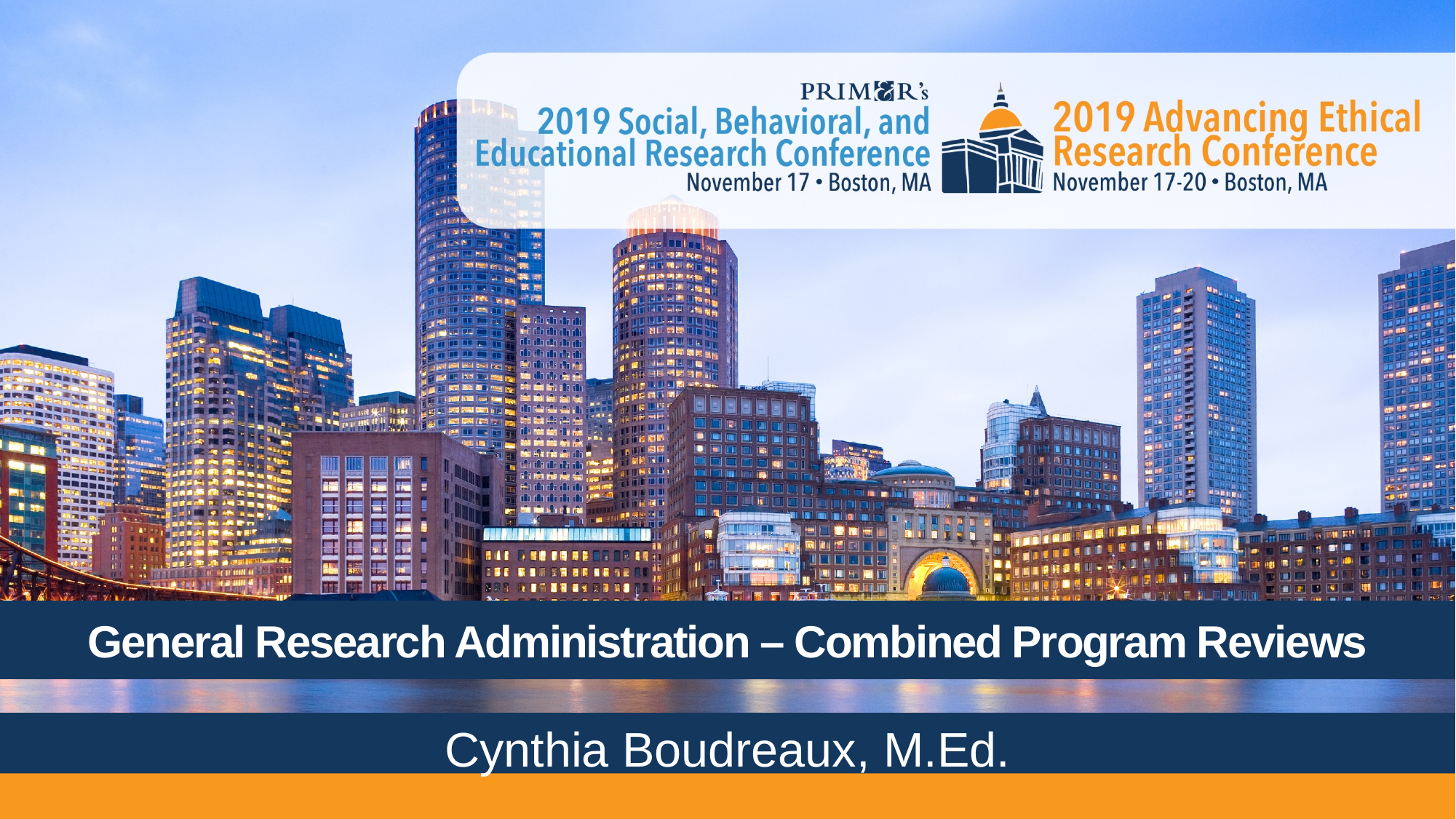

# General Research Administration – Combined Program Reviews
Cynthia Boudreaux, M.Ed.